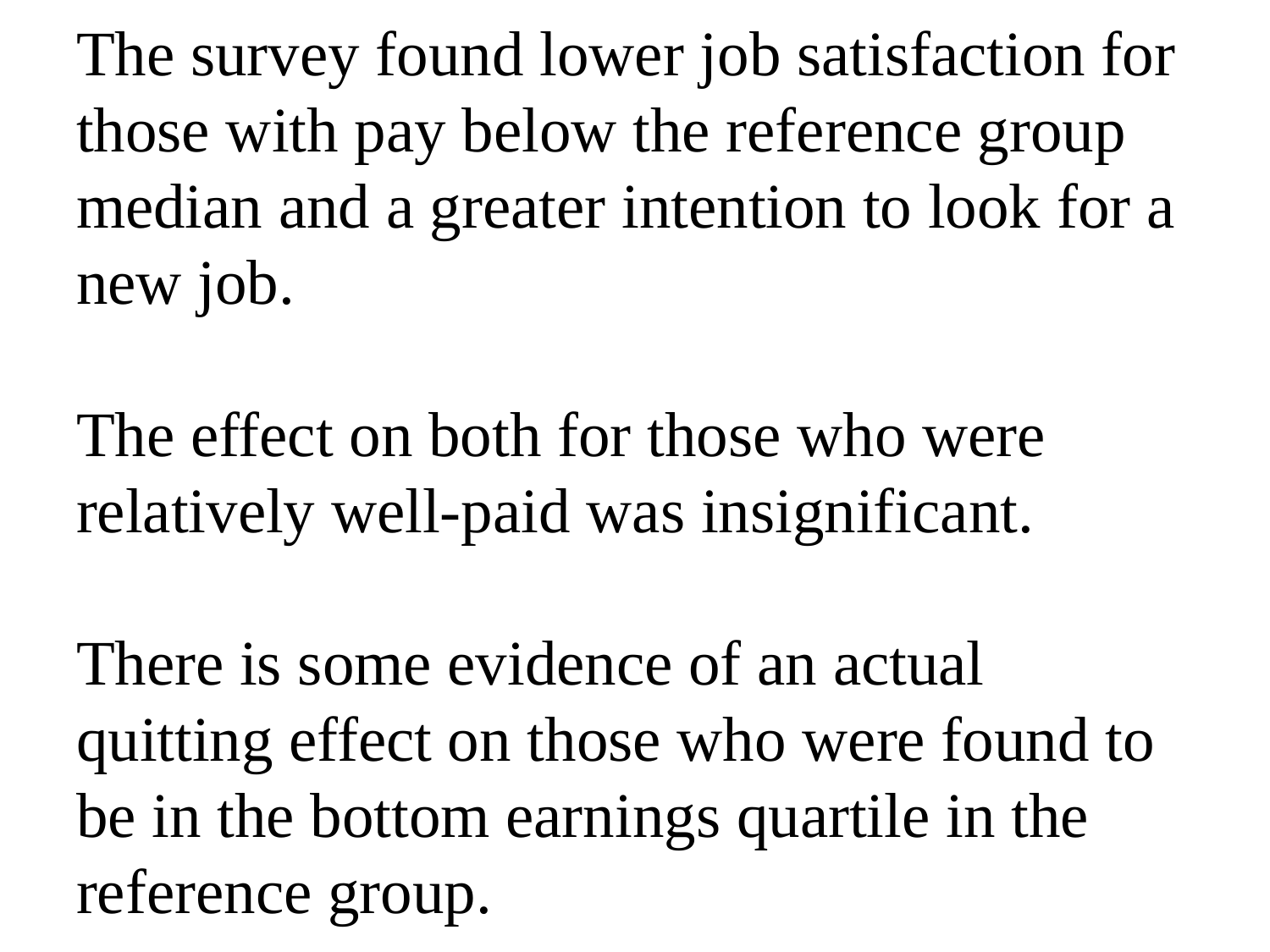

# The survey found lower job satisfaction for those with pay below the reference group median and a greater intention to look for a new job. The effect on both for those who were relatively well-paid was insignificant. There is some evidence of an actual quitting effect on those who were found to be in the bottom earnings quartile in the reference group.